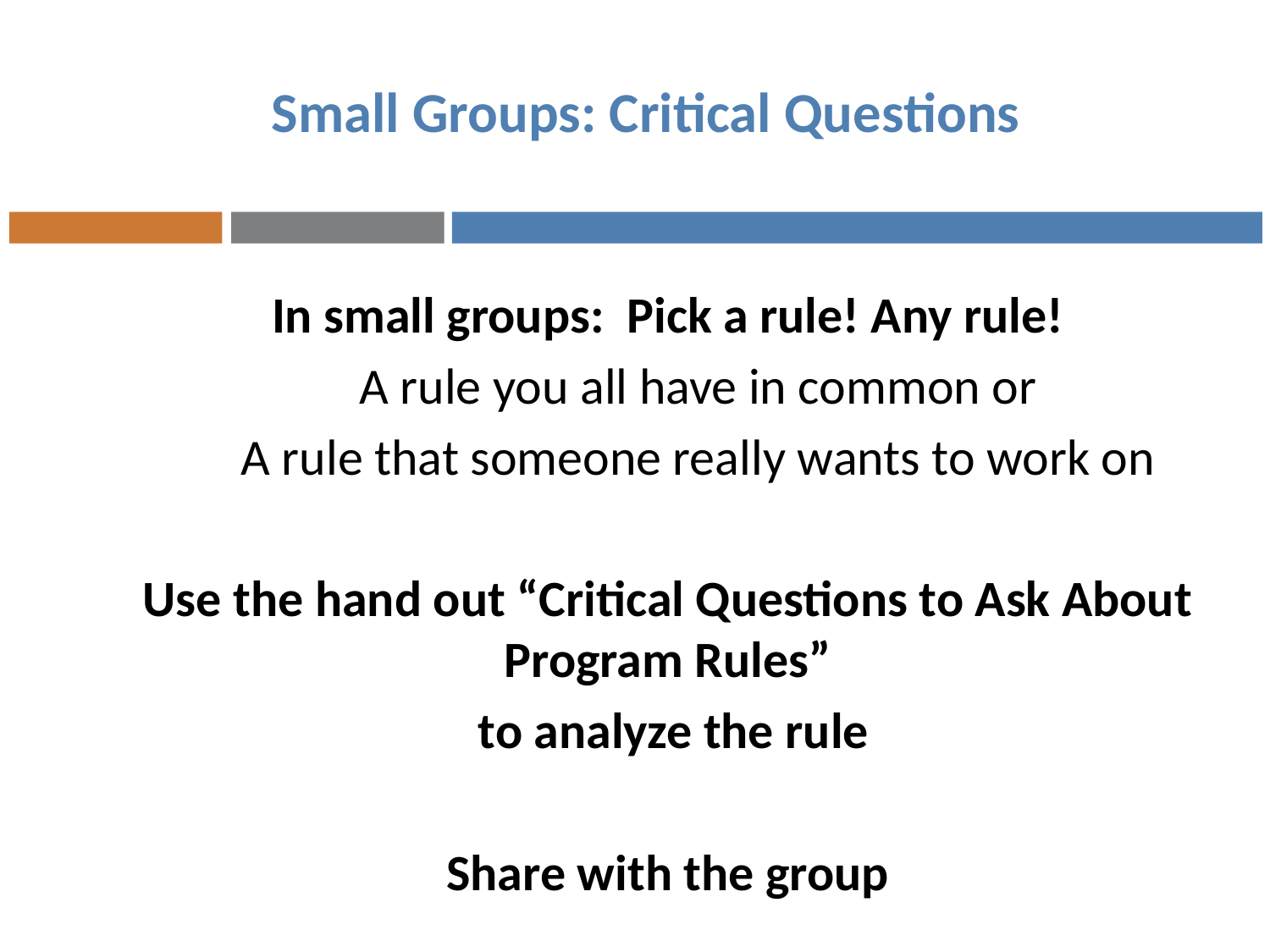

Small Groups: Critical Questions

In small groups:  Pick a rule! Any rule!
A rule you all have in common or
A rule that someone really wants to work on

Use the hand out “Critical Questions to Ask About Program Rules”
 to analyze the rule

Share with the group